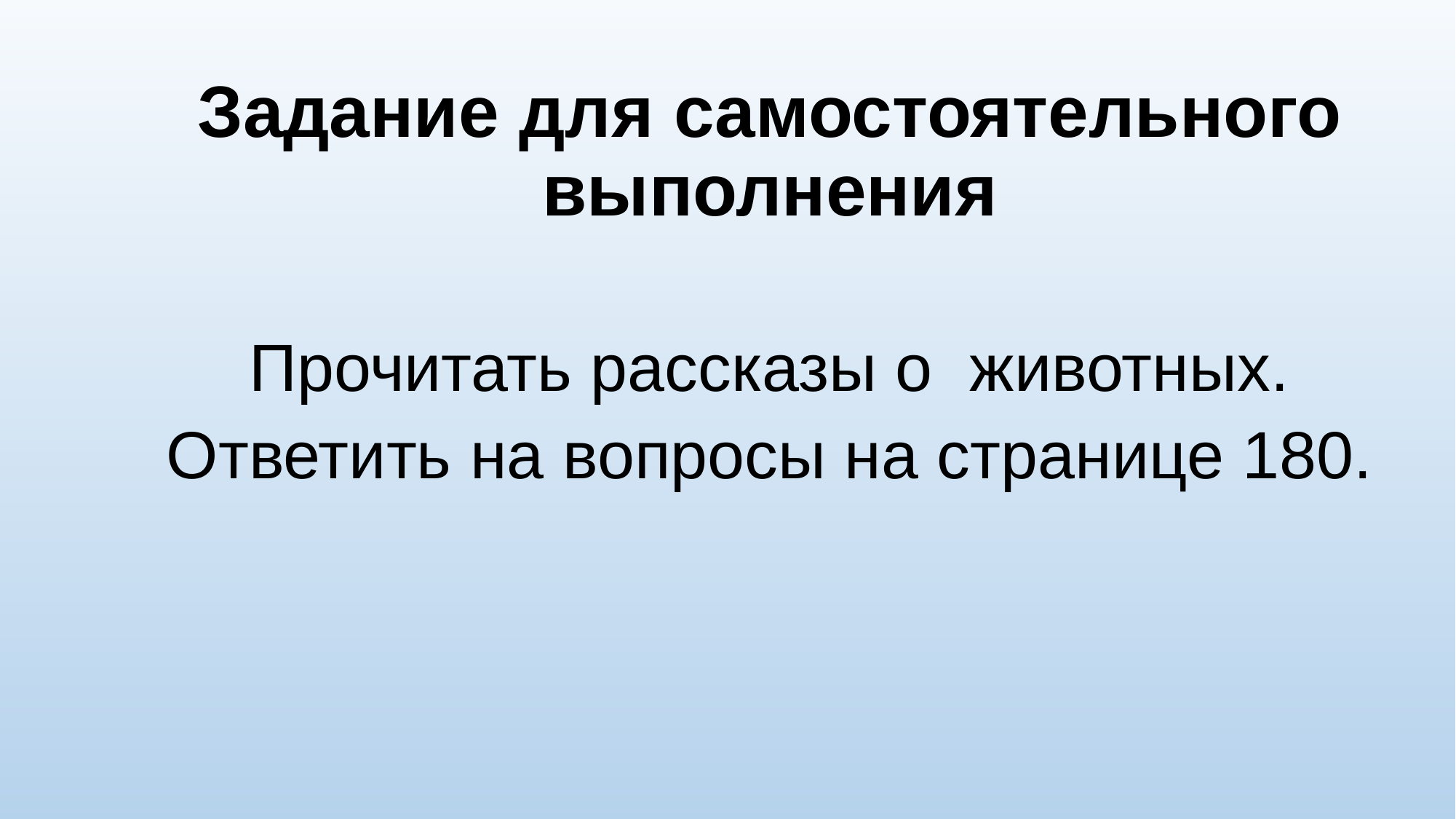

Задание для самостоятельного выполнения

Прочитать рассказы о  животных.
Ответить на вопросы на странице 180.